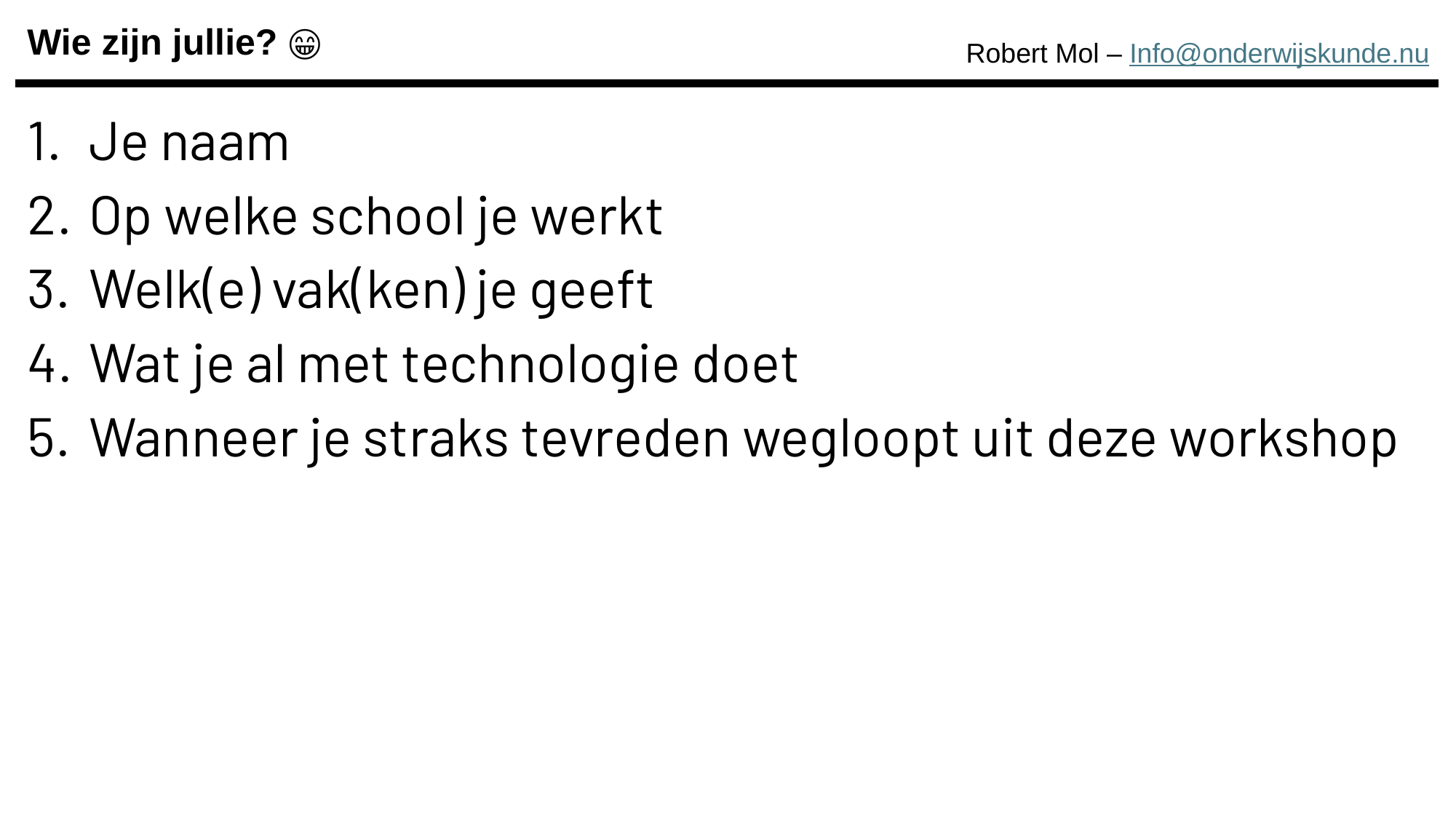

Wie zijn jullie? 😁
Robert Mol – Info@onderwijskunde.nu

Je naam
Op welke school je werkt
Welk(e) vak(ken) je geeft
Wat je al met technologie doet
Wanneer je straks tevreden wegloopt uit deze workshop